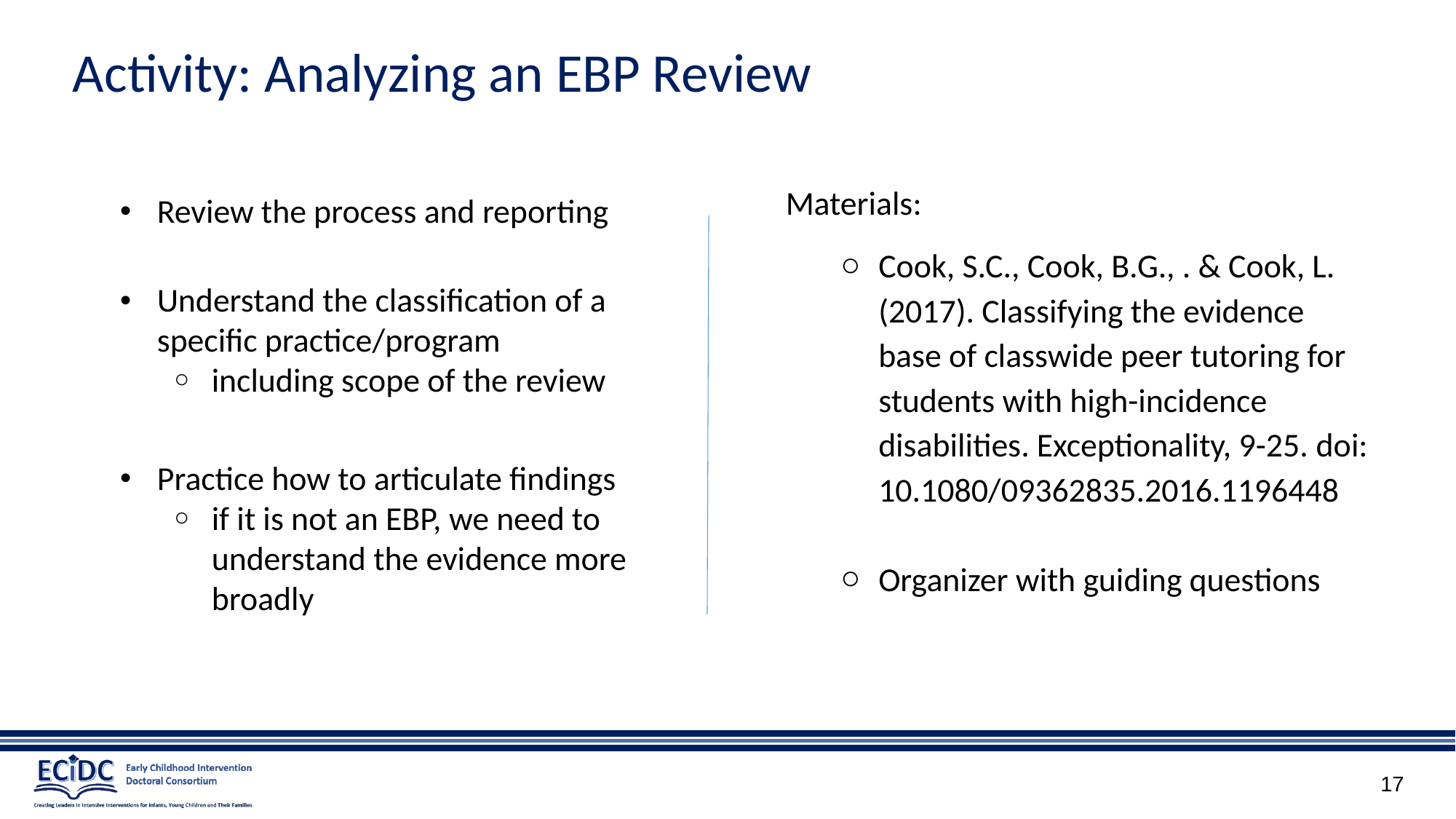

# Activity: Analyzing an EBP Review
Materials:
Cook, S.C., Cook, B.G., . & Cook, L. (2017). Classifying the evidence base of classwide peer tutoring for students with high-incidence disabilities. Exceptionality, 9-25. doi: 10.1080/09362835.2016.1196448
Organizer with guiding questions
Review the process and reporting
Understand the classification of a specific practice/program
including scope of the review
Practice how to articulate findings
if it is not an EBP, we need to understand the evidence more broadly